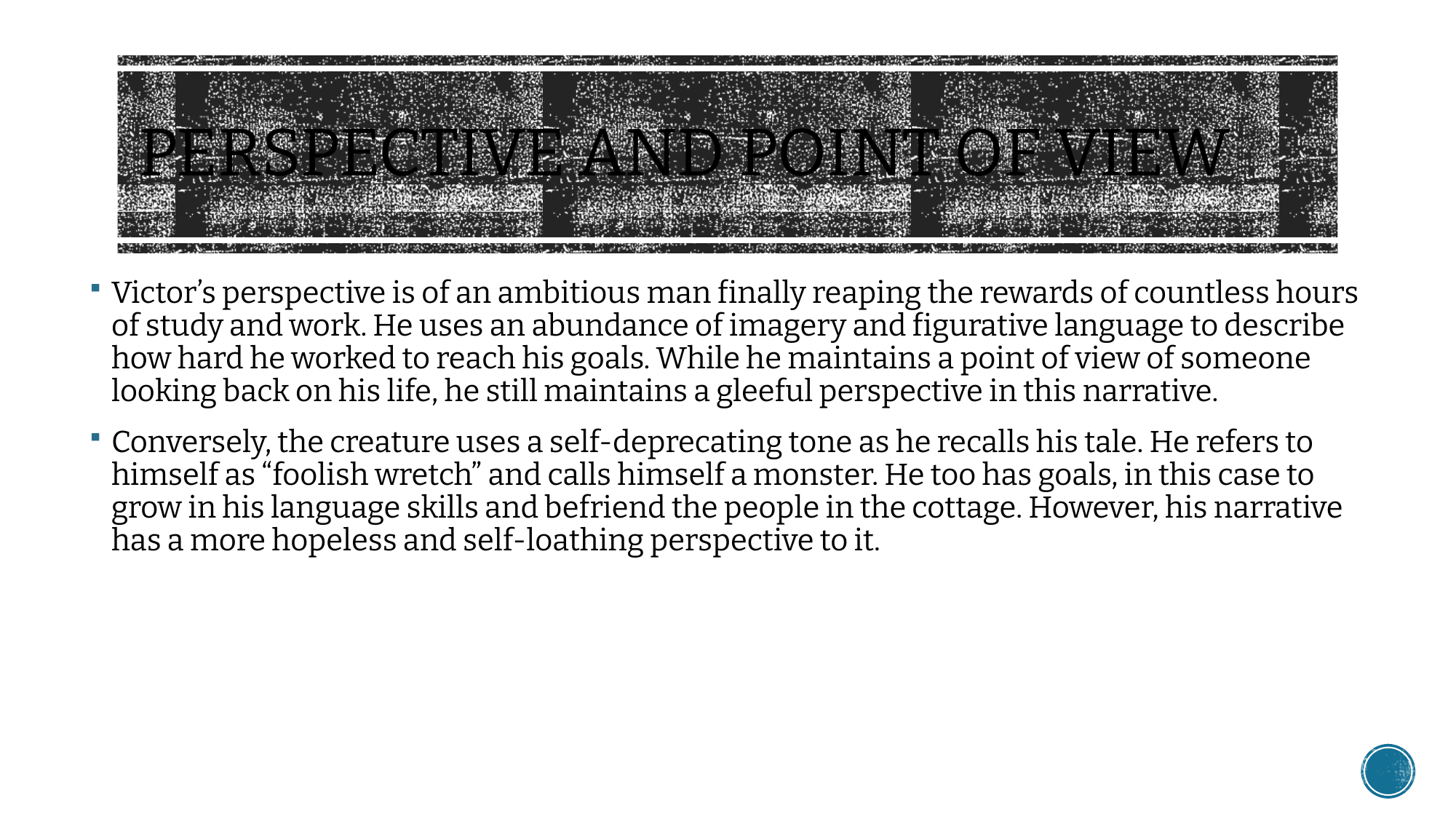

# Perspective and Point of view

Victor’s perspective is of an ambitious man finally reaping the rewards of countless hours of study and work. He uses an abundance of imagery and figurative language to describe how hard he worked to reach his goals. While he maintains a point of view of someone looking back on his life, he still maintains a gleeful perspective in this narrative.
Conversely, the creature uses a self-deprecating tone as he recalls his tale. He refers to himself as “foolish wretch” and calls himself a monster. He too has goals, in this case to grow in his language skills and befriend the people in the cottage. However, his narrative has a more hopeless and self-loathing perspective to it.